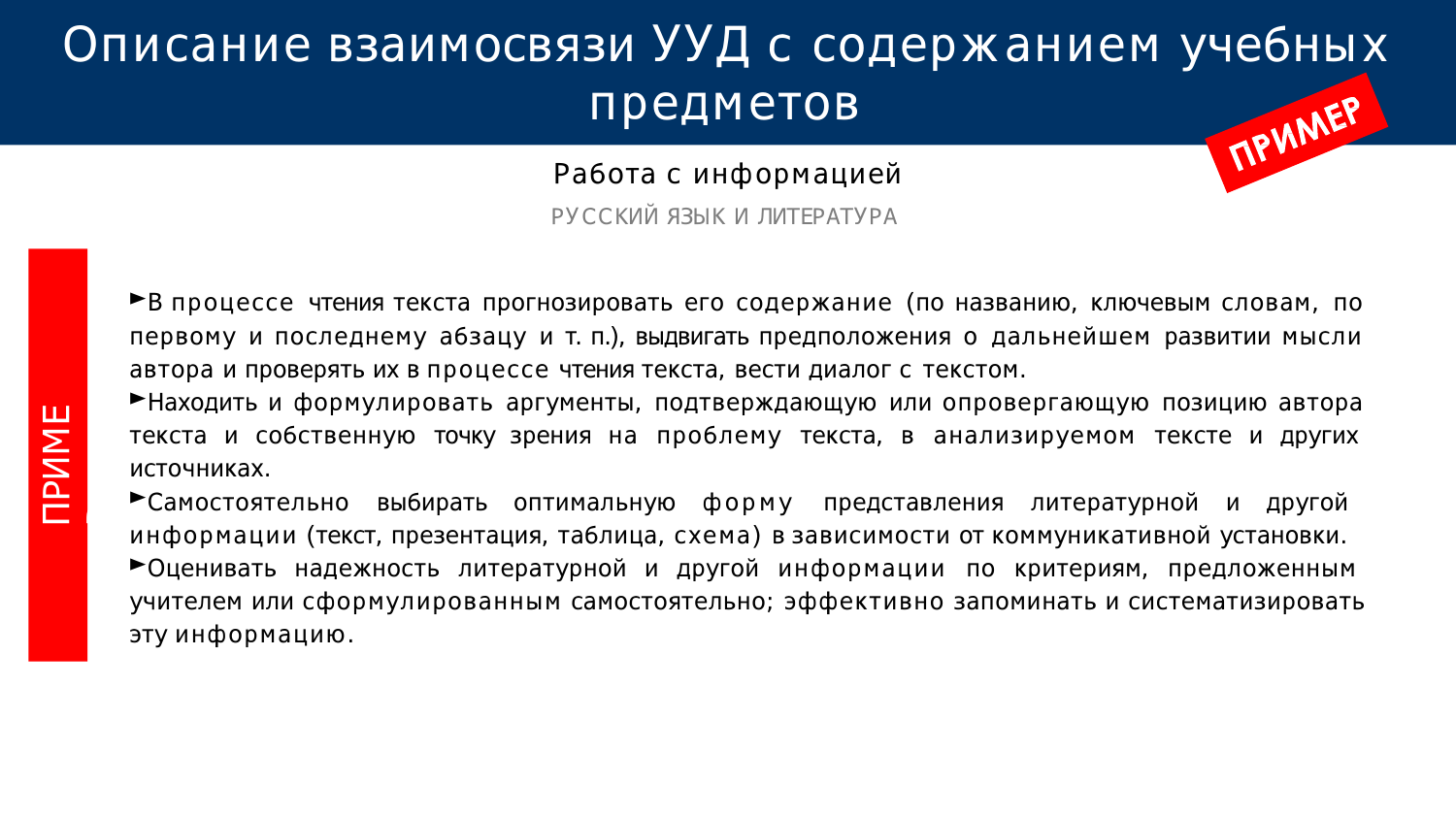

# Описание взаимосвязи УУД с содержанием учебных  предметов

Работа с информацией
РУССКИЙ ЯЗЫК И ЛИТЕРАТУРА

В процессе чтения текста прогнозировать его содержание (по названию, ключевым словам, по  первому и последнему абзацу и т. п.), выдвигать предположения о дальнейшем развитии мысли  автора и проверять их в процессе чтения текста, вести диалог с текстом.
Находить и формулировать аргументы, подтверждающую или опровергающую позицию автора  текста и собственную точку зрения на проблему текста, в анализируемом тексте и других  источниках.
Самостоятельно выбирать оптимальную форму представления литературной и другой  информации (текст, презентация, таблица, схема) в зависимости от коммуникативной установки.
Оценивать надежность литературной и другой информации по критериям, предложенным  учителем или сформулированным самостоятельно; эффективно запоминать и систематизировать  эту информацию.

ПРИМЕР